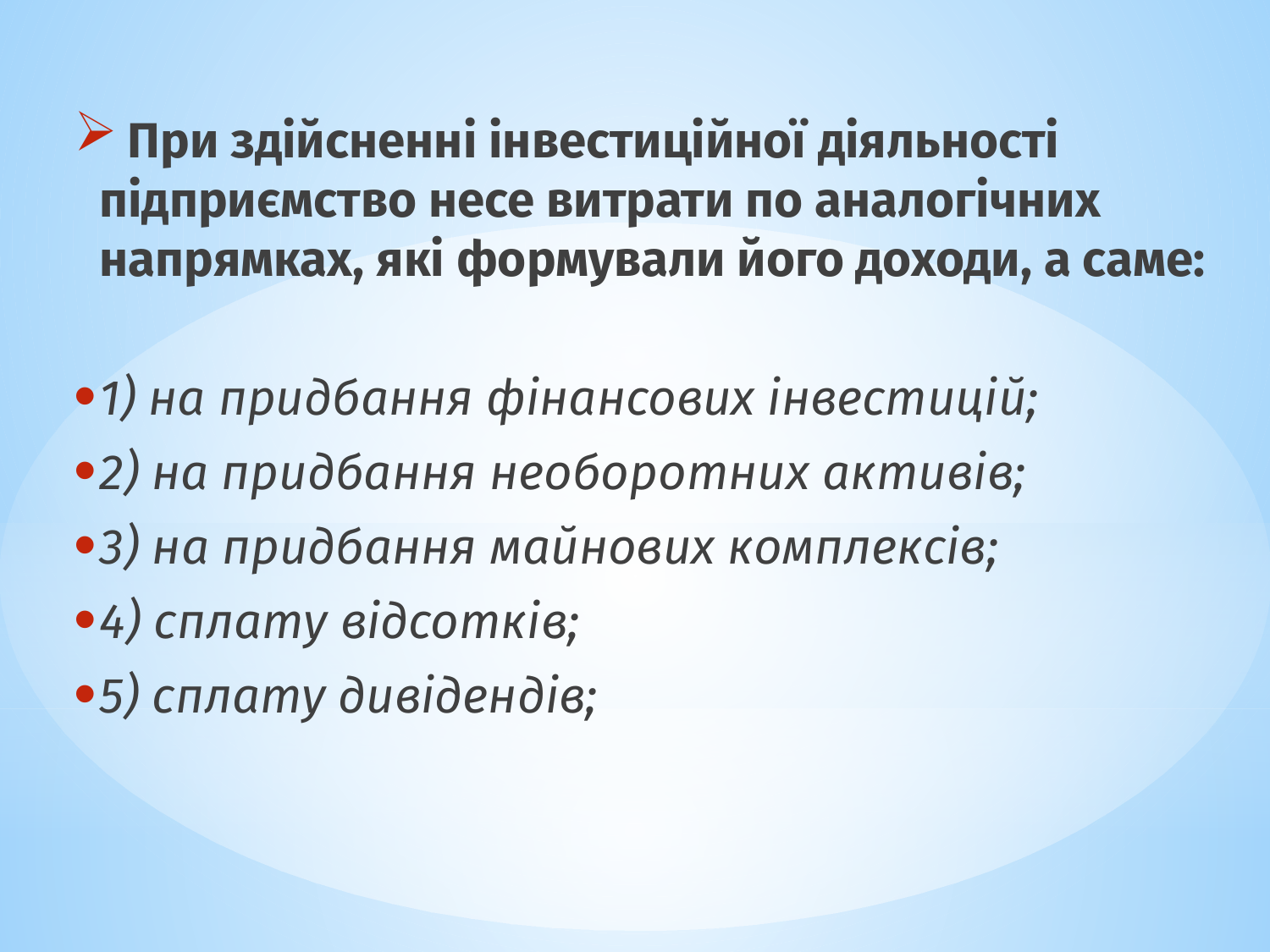

При здійсненні інвестиційної діяльності підприємство несе витрати по аналогічних напрямках, які формували його доходи, а саме:

1) на придбання фінансових інвестицій;
2) на придбання необоротних активів;
3) на придбання майнових комплексів;
4) сплату відсотків;
5) сплату дивідендів;